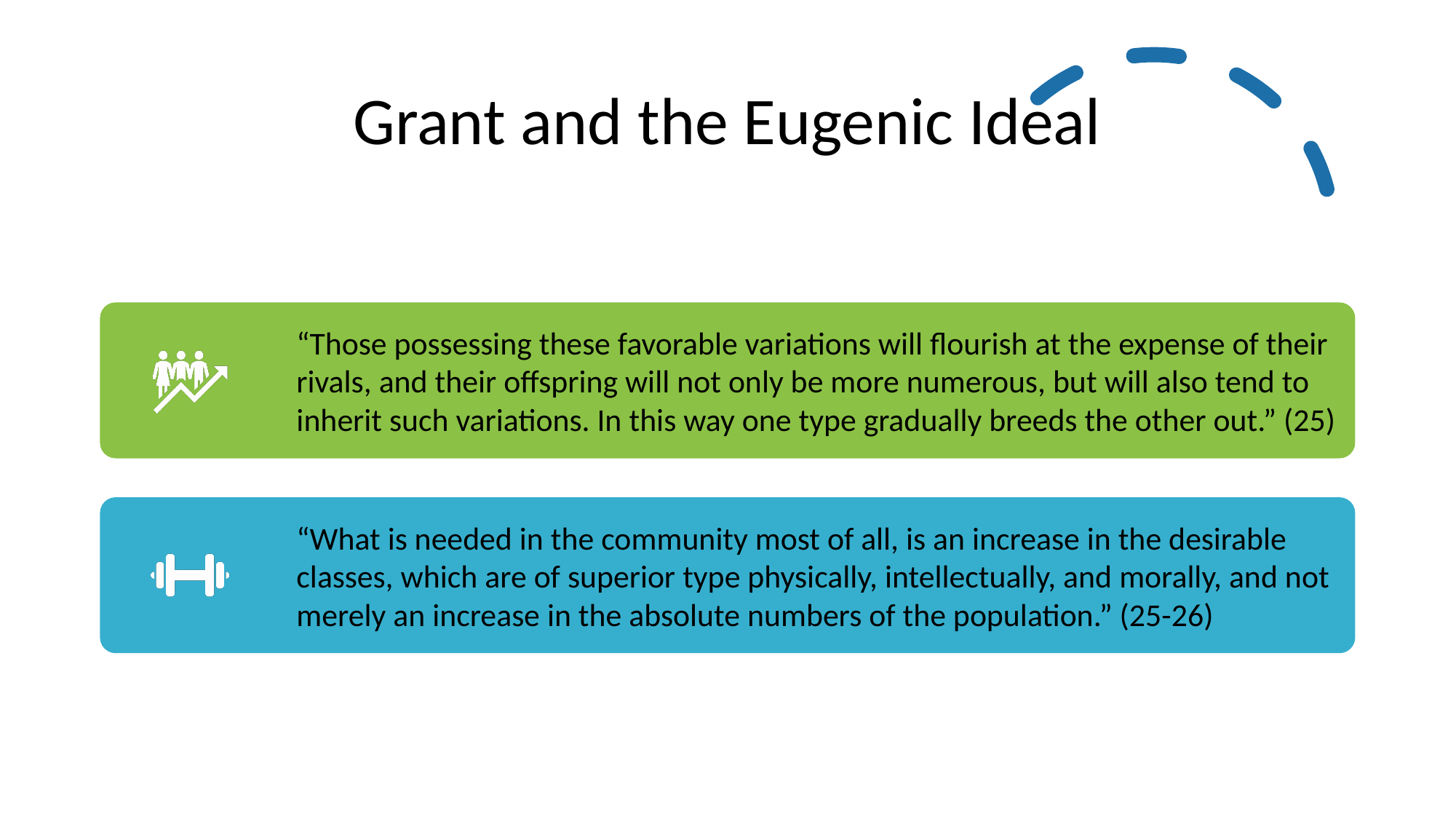

# Grant and the Eugenic Ideal

“Those possessing these favorable variations will flourish at the expense of their rivals, and their offspring will not only be more numerous, but will also tend to inherit such variations. In this way one type gradually breeds the other out.” (25)
“What is needed in the community most of all, is an increase in the desirable classes, which are of superior type physically, intellectually, and morally, and not merely an increase in the absolute numbers of the population.” (25-26)